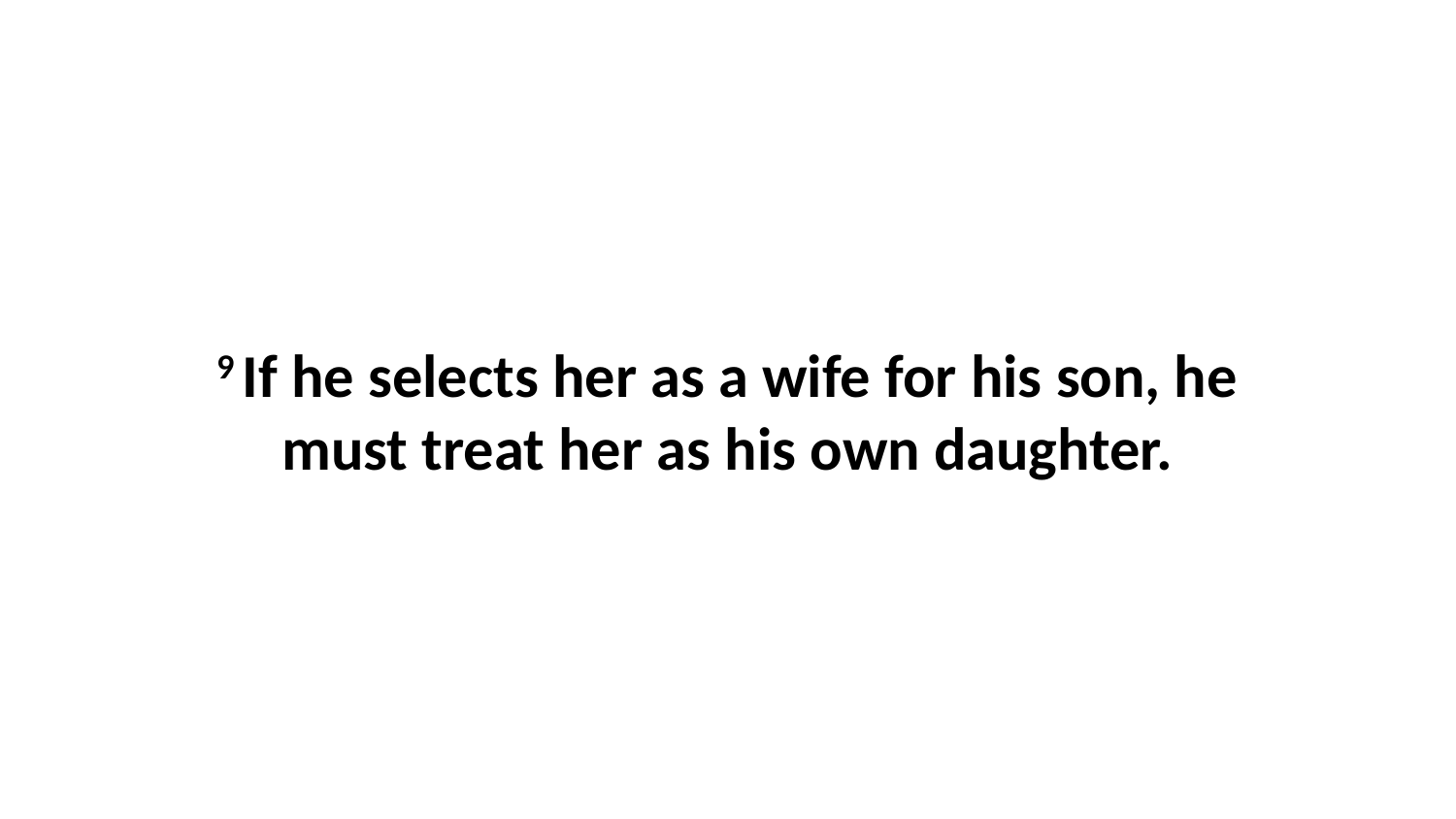

9 If he selects her as a wife for his son, he must treat her as his own daughter.